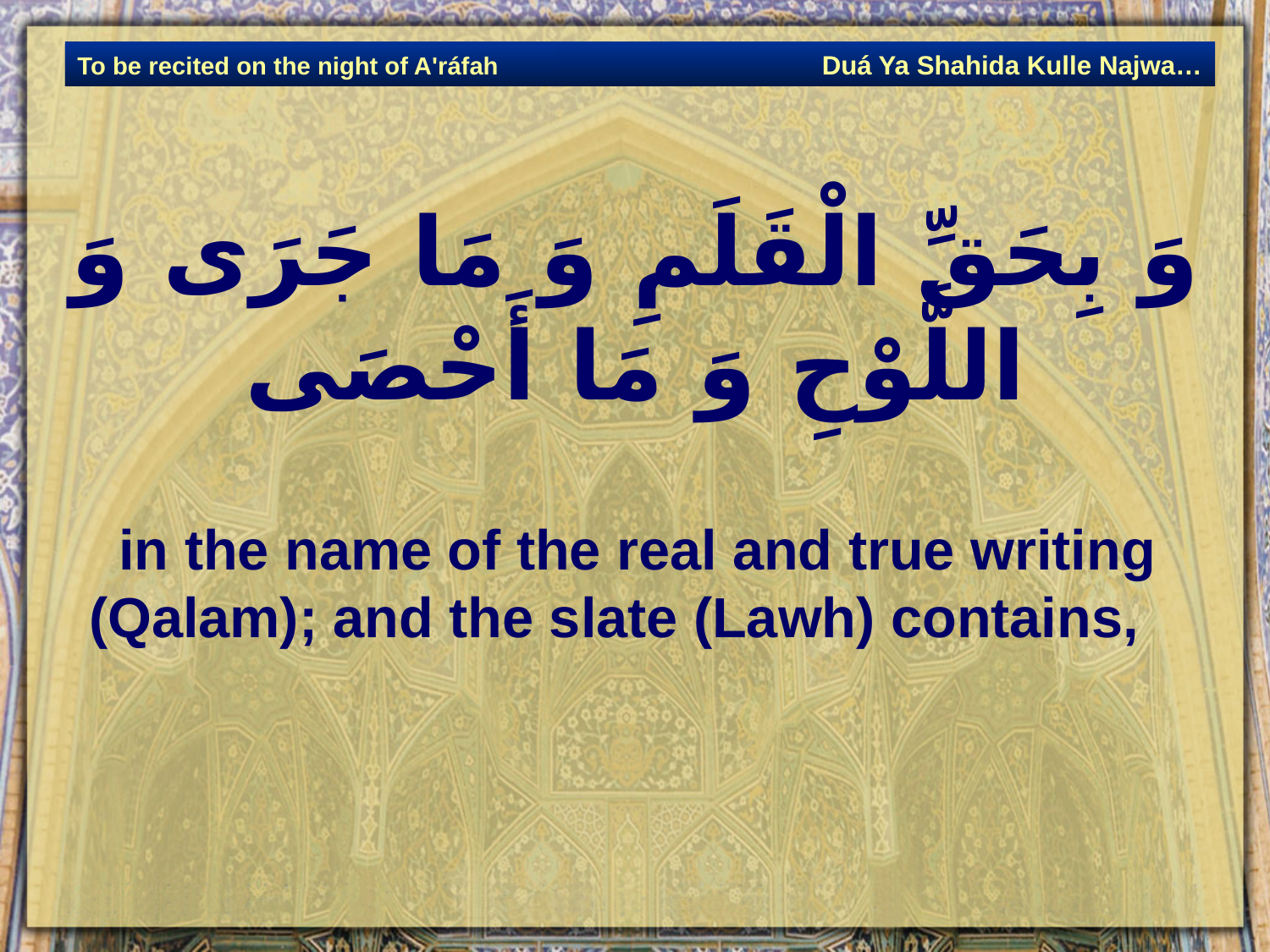

Duá Ya Shahida Kulle Najwa…
To be recited on the night of A'ráfah
# وَ بِحَقِّ الْقَلَمِ وَ مَا جَرَى وَ اللَّوْحِ وَ مَا أَحْصَى‏
 in the name of the real and true writing (Qalam); and the slate (Lawh) contains,